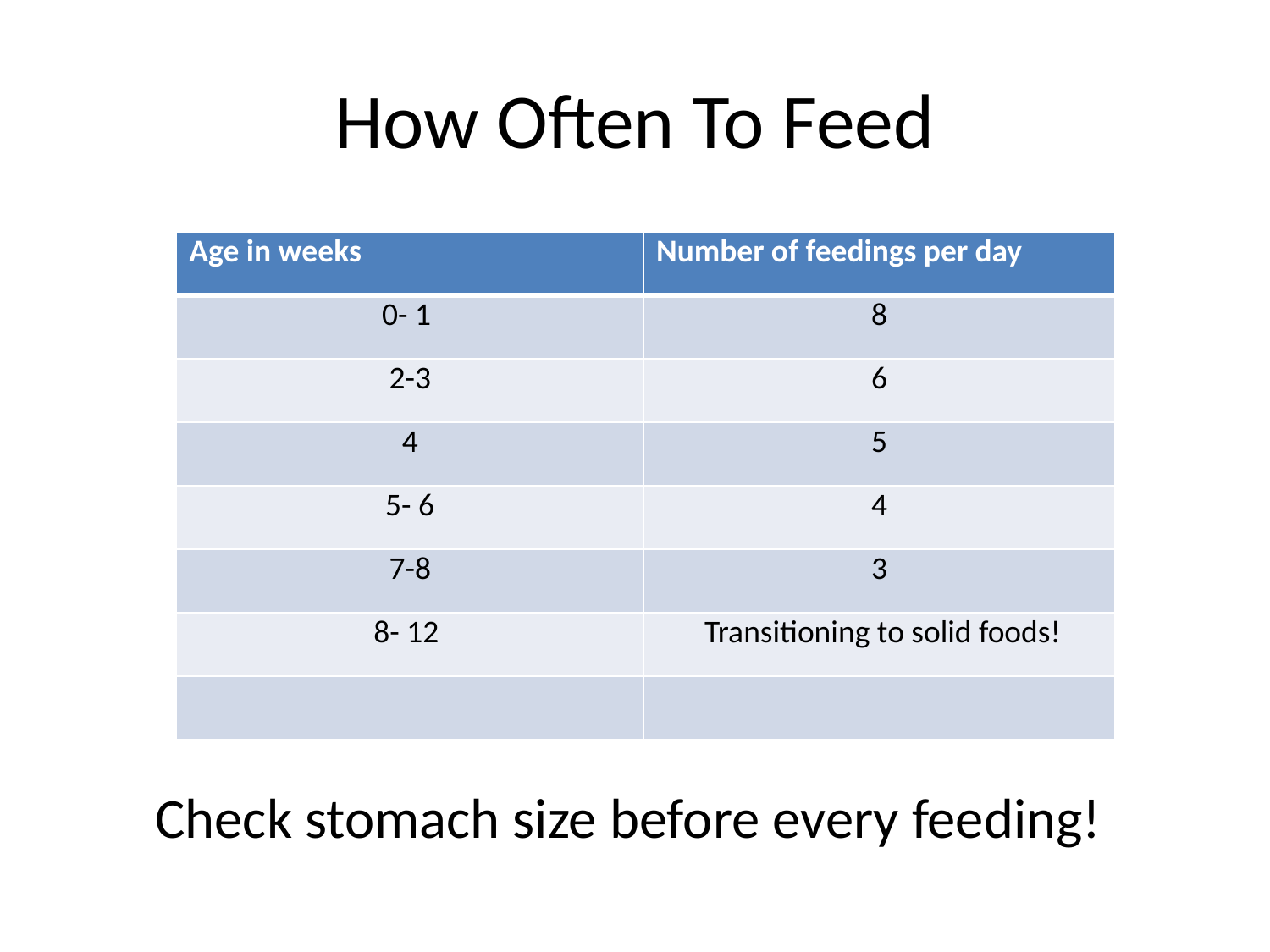

# How Often To Feed

Check stomach size before every feeding!
| Age in weeks | Number of feedings per day |
| --- | --- |
| 0- 1 | 8 |
| 2-3 | 6 |
| 4 | 5 |
| 5- 6 | 4 |
| 7-8 | 3 |
| 8- 12 | Transitioning to solid foods! |
|  |  |